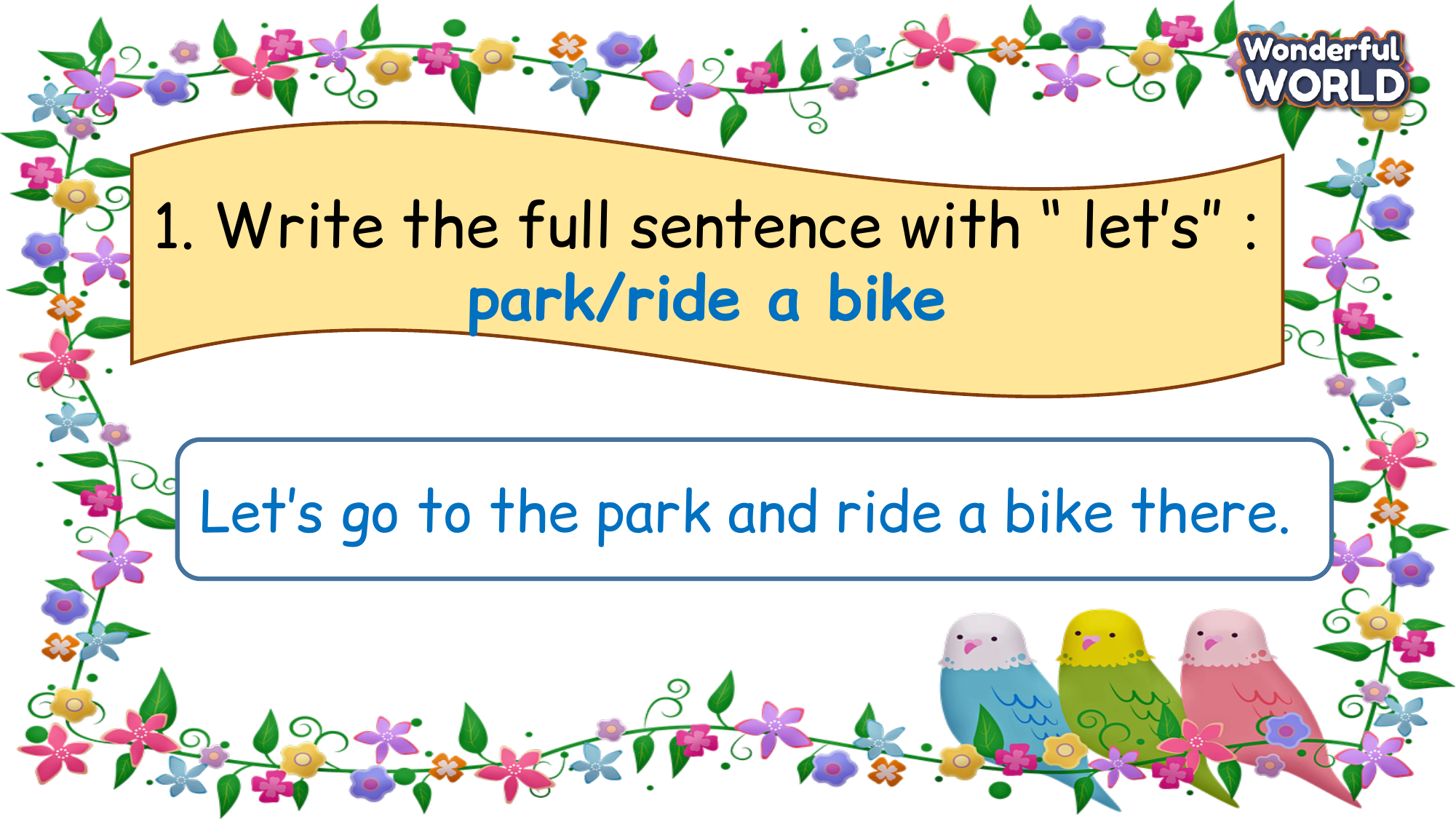

1. Write the full sentence with “ let’s” :
park/ride a bike
Let’s go to the park and ride a bike there.